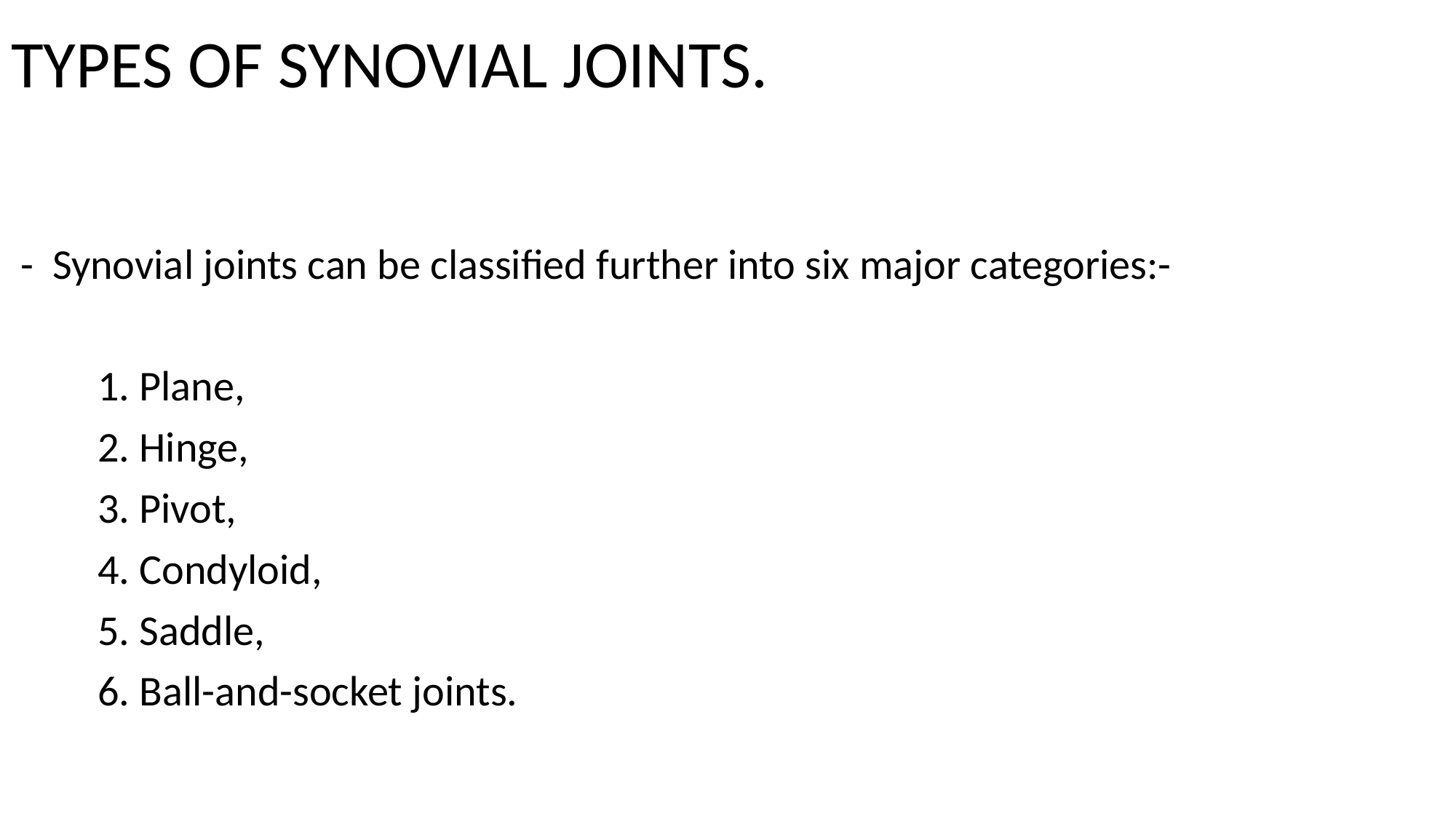

# TYPES OF SYNOVIAL JOINTS.

 -  Synovial joints can be classified further into six major categories:-

         1. Plane,
         2. Hinge,
         3. Pivot,
         4. Condyloid,
         5. Saddle,
         6. Ball-and-socket joints.